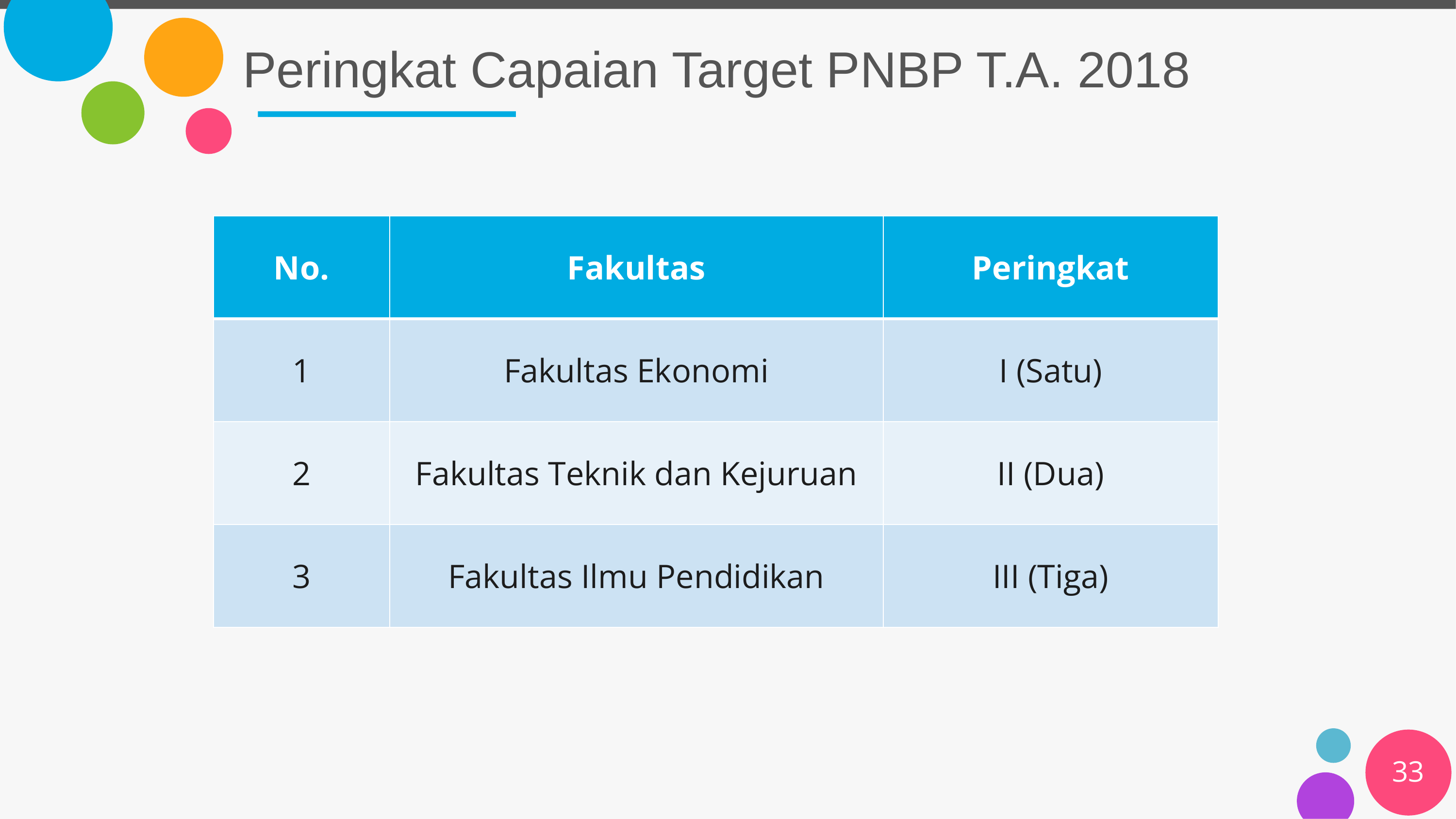

# Peringkat Capaian Target PNBP T.A. 2018
| No. | Fakultas | Peringkat |
| --- | --- | --- |
| 1 | Fakultas Ekonomi | I (Satu) |
| 2 | Fakultas Teknik dan Kejuruan | II (Dua) |
| 3 | Fakultas Ilmu Pendidikan | III (Tiga) |
33